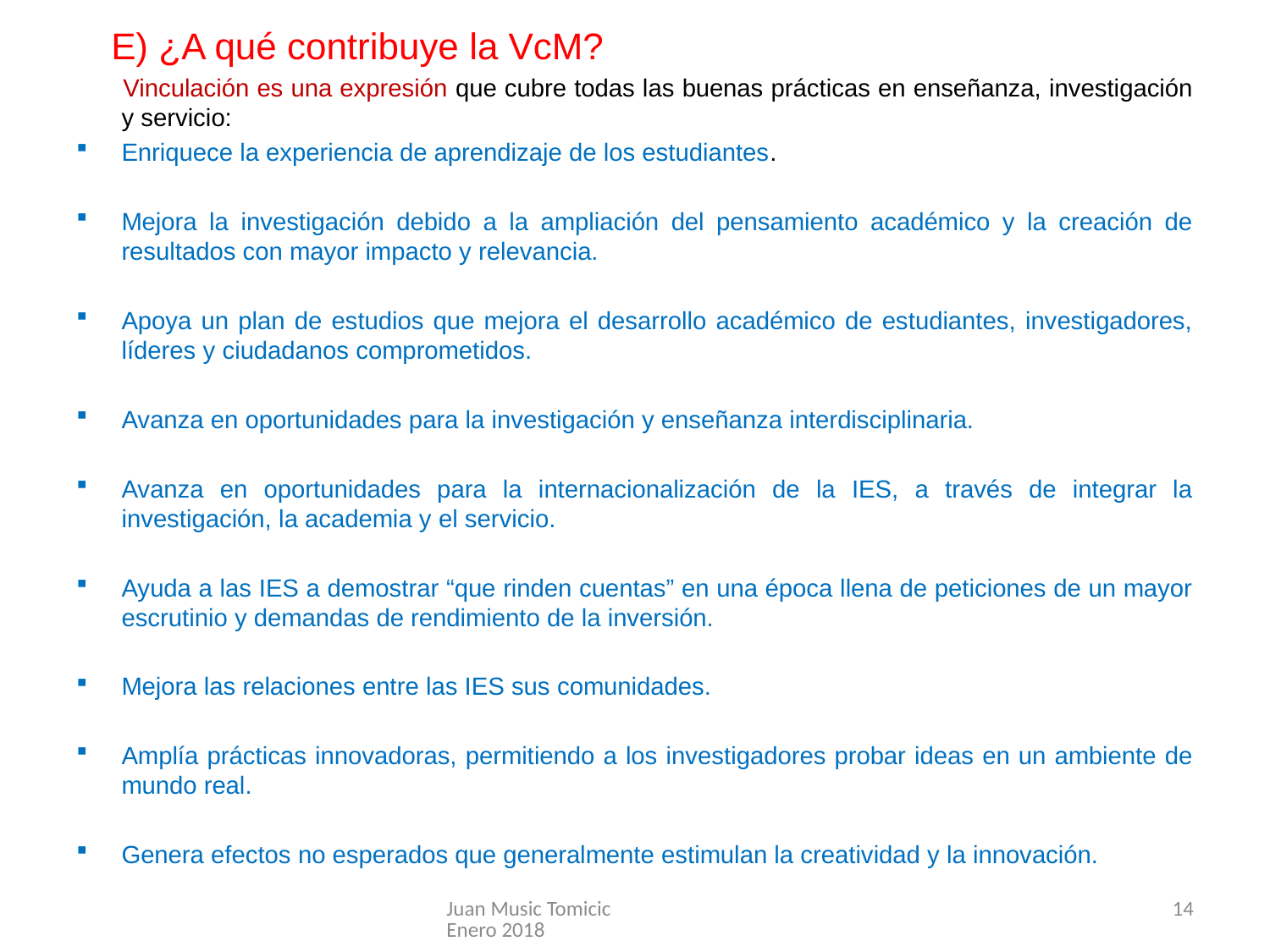

E) ¿A qué contribuye la VcM?
      Vinculación es una expresión que cubre todas las buenas prácticas en enseñanza, investigación y servicio:
Enriquece la experiencia de aprendizaje de los estudiantes.

Mejora la investigación debido a la ampliación del pensamiento académico y la creación de resultados con mayor impacto y relevancia.

Apoya un plan de estudios que mejora el desarrollo académico de estudiantes, investigadores, líderes y ciudadanos comprometidos.

Avanza en oportunidades para la investigación y enseñanza interdisciplinaria.

Avanza en oportunidades para la internacionalización de la IES, a través de integrar la investigación, la academia y el servicio.

Ayuda a las IES a demostrar “que rinden cuentas” en una época llena de peticiones de un mayor escrutinio y demandas de rendimiento de la inversión.

Mejora las relaciones entre las IES sus comunidades.

Amplía prácticas innovadoras, permitiendo a los investigadores probar ideas en un ambiente de mundo real.

Genera efectos no esperados que generalmente estimulan la creatividad y la innovación.

Juan Music Tomicic                                           Enero 2018
14